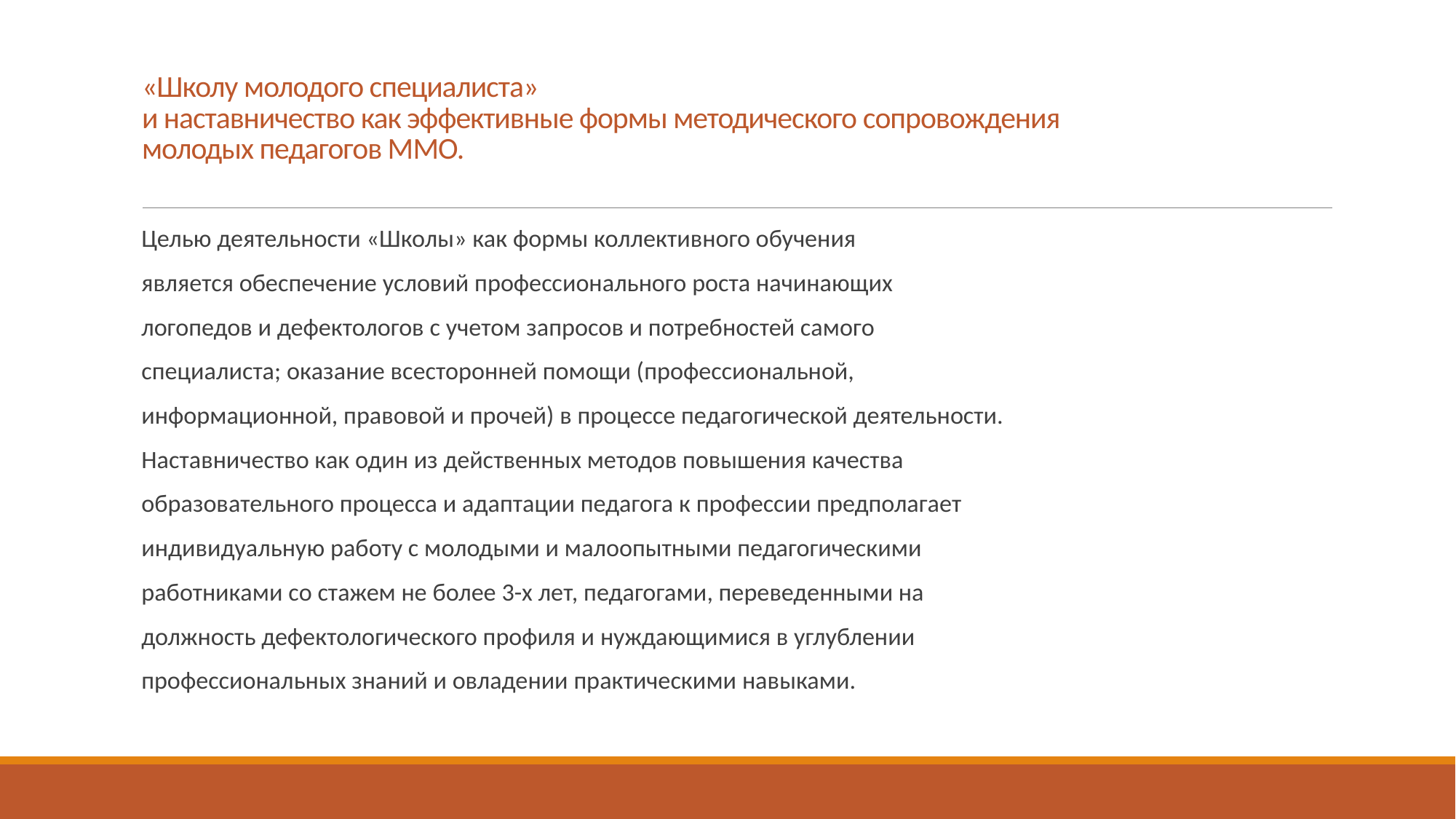

# «Школу молодого специалиста» и наставничество как эффективные формы методического сопровождения молодых педагогов ММО.
Целью деятельности «Школы» как формы коллективного обучения
является обеспечение условий профессионального роста начинающих
логопедов и дефектологов с учетом запросов и потребностей самого
специалиста; оказание всесторонней помощи (профессиональной,
информационной, правовой и прочей) в процессе педагогической деятельности.
Наставничество как один из действенных методов повышения качества
образовательного процесса и адаптации педагога к профессии предполагает
индивидуальную работу с молодыми и малоопытными педагогическими
работниками со стажем не более 3-х лет, педагогами, переведенными на
должность дефектологического профиля и нуждающимися в углублении
профессиональных знаний и овладении практическими навыками.